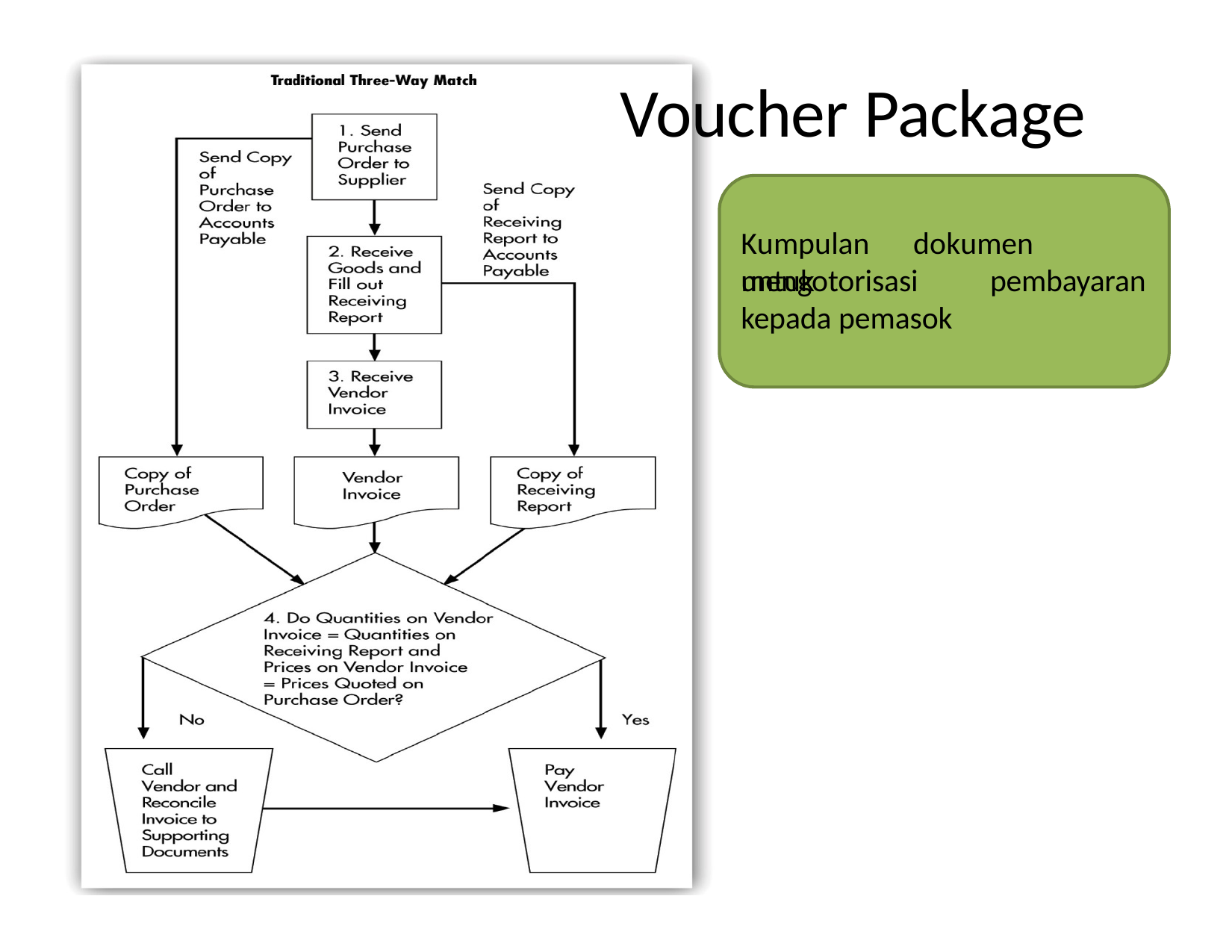

# Voucher Package

Kumpulan	dokumen	untuk
mengotorisasi  kepada pemasok
pembayaran